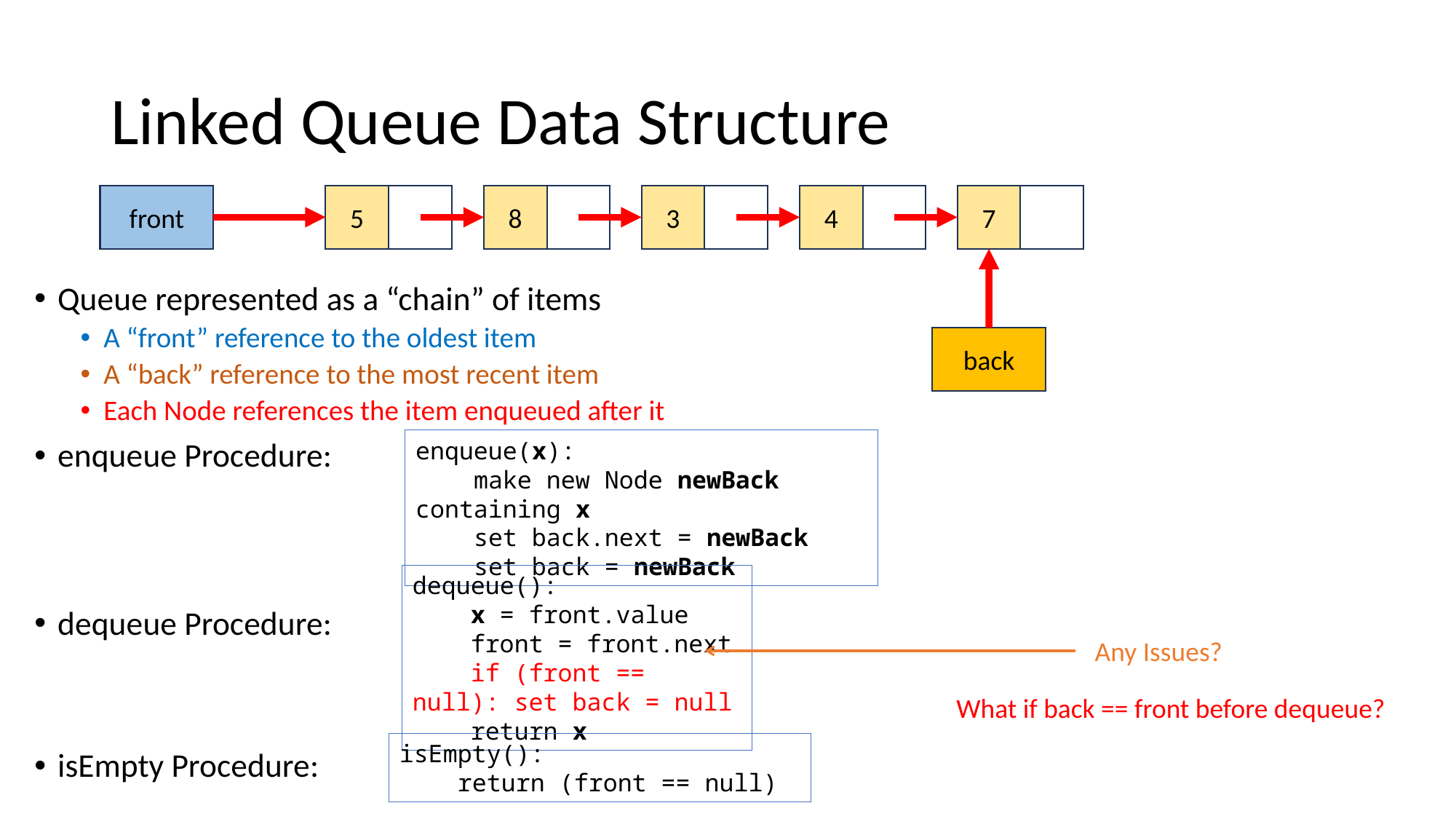

# Linked Queue Data Structure
front
5

8

3

4

7

back
Queue represented as a “chain” of items
A “front” reference to the oldest item
A “back” reference to the most recent item
Each Node references the item enqueued after it
enqueue Procedure:

dequeue Procedure:

isEmpty Procedure:
enqueue(x):
    make new Node newBack containing x
    set back.next = newBack
    set back = newBack
dequeue():
    x = front.value
    front = front.next
    if (front == null): set back = null
    return x
Any Issues?
What if back == front before dequeue?
isEmpty():
    return (front == null)